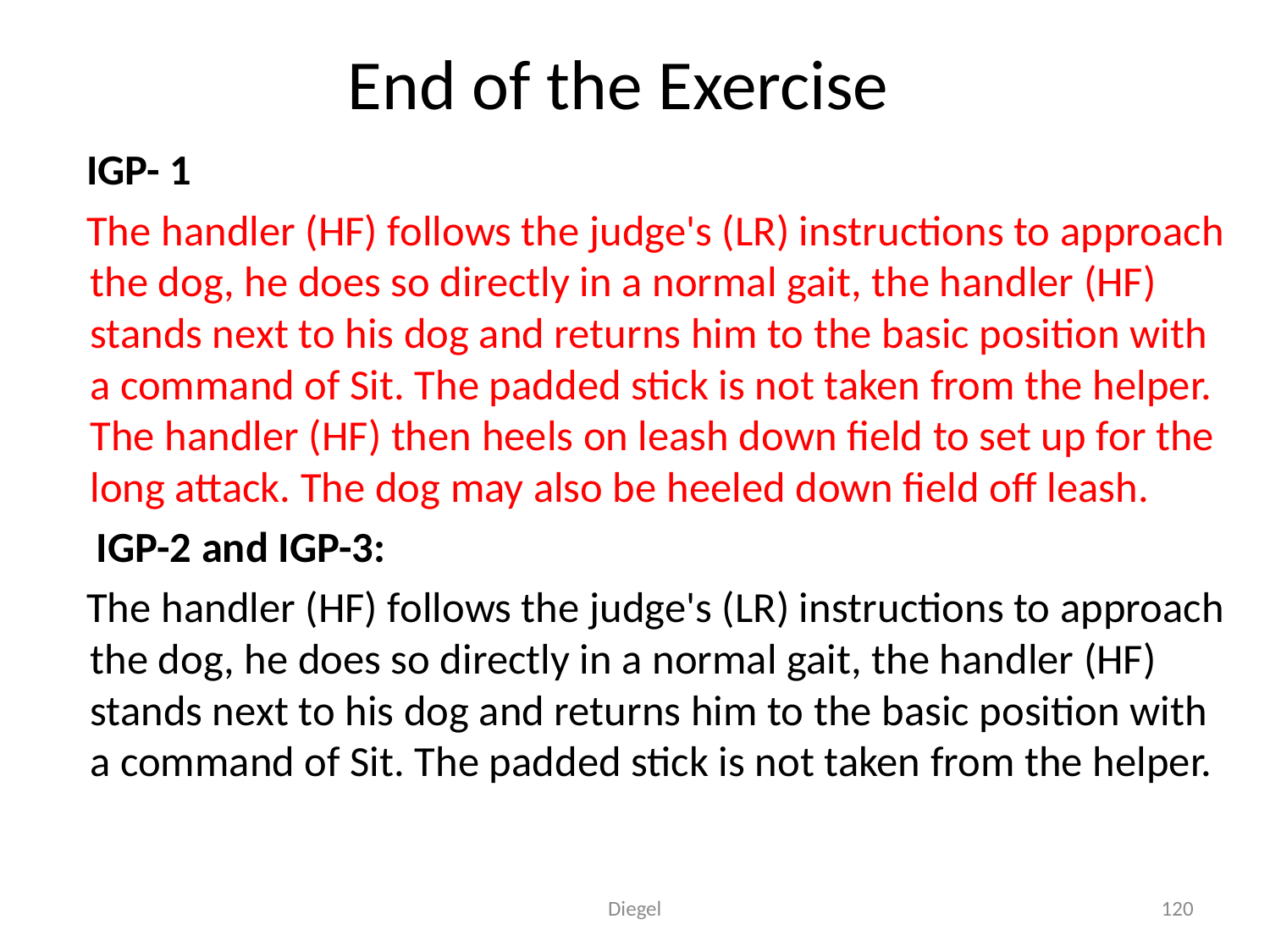

# End of the Exercise
    IGP- 1
    The handler (HF) follows the judge's (LR) instructions to approach the dog, he does so directly in a normal gait, the handler (HF) stands next to his dog and returns him to the basic position with a command of Sit. The padded stick is not taken from the helper. The handler (HF) then heels on leash down field to set up for the long attack. The dog may also be heeled down field off leash.
     IGP-2 and IGP-3:
    The handler (HF) follows the judge's (LR) instructions to approach the dog, he does so directly in a normal gait, the handler (HF) stands next to his dog and returns him to the basic position with a command of Sit. The padded stick is not taken from the helper.

Diegel
120